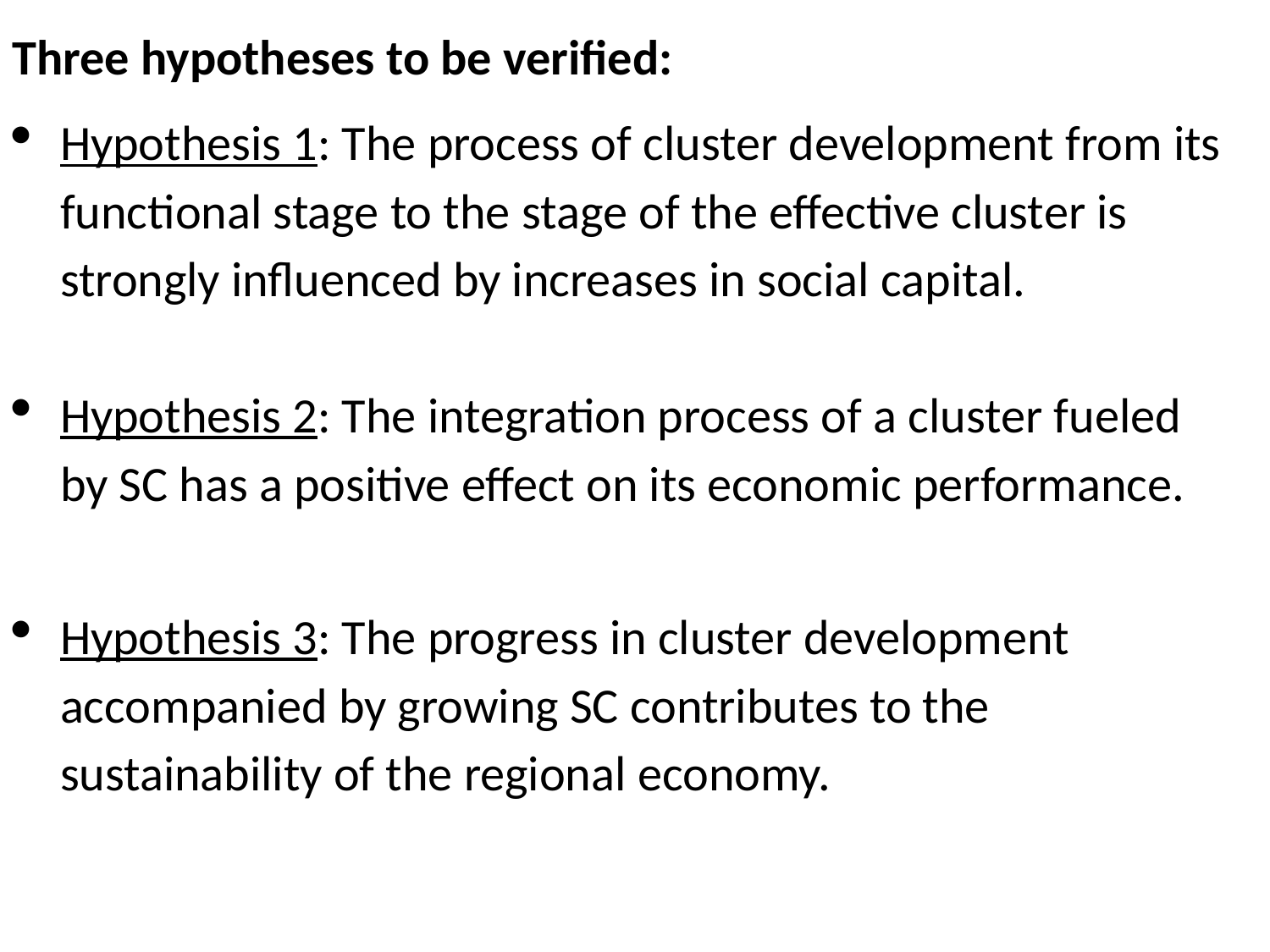

Three hypotheses to be verified:
Hypothesis 1: The process of cluster development from its functional stage to the stage of the effective cluster is strongly influenced by increases in social capital.

Hypothesis 2: The integration process of a cluster fueled by SC has a positive effect on its economic performance.

Hypothesis 3: The progress in cluster development accompanied by growing SC contributes to the sustainability of the regional economy.